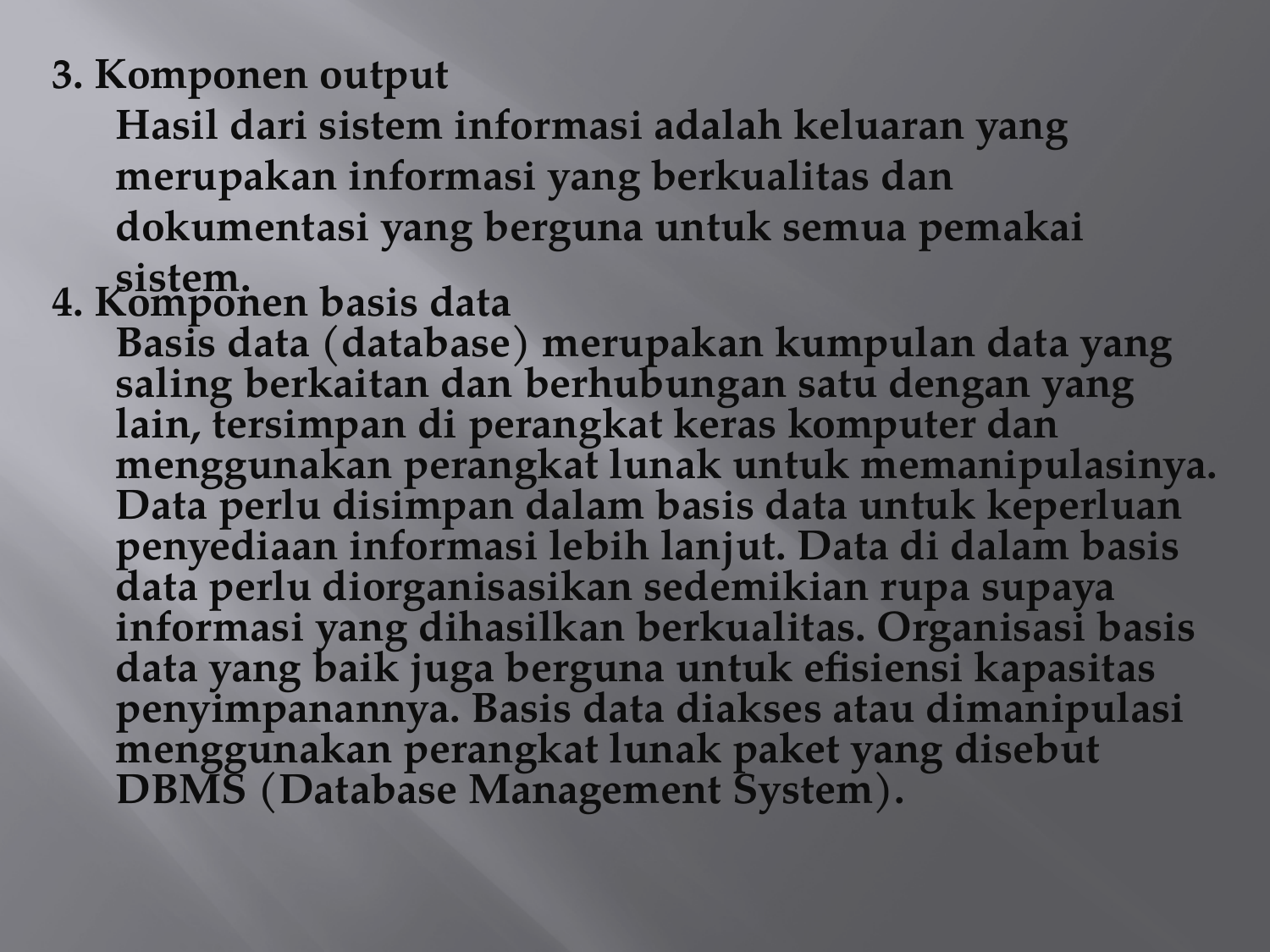

3. Komponen output
Hasil dari sistem informasi adalah keluaran yang merupakan informasi yang berkualitas dan dokumentasi yang berguna untuk semua pemakai sistem.
4. Komponen basis data
Basis data (database) merupakan kumpulan data yang saling berkaitan dan berhubungan satu dengan yang lain, tersimpan di perangkat keras komputer dan menggunakan perangkat lunak untuk memanipulasinya. Data perlu disimpan dalam basis data untuk keperluan penyediaan informasi lebih lanjut. Data di dalam basis data perlu diorganisasikan sedemikian rupa supaya informasi yang dihasilkan berkualitas. Organisasi basis data yang baik juga berguna untuk efisiensi kapasitas penyimpanannya. Basis data diakses atau dimanipulasi menggunakan perangkat lunak paket yang disebut DBMS (Database Management System).